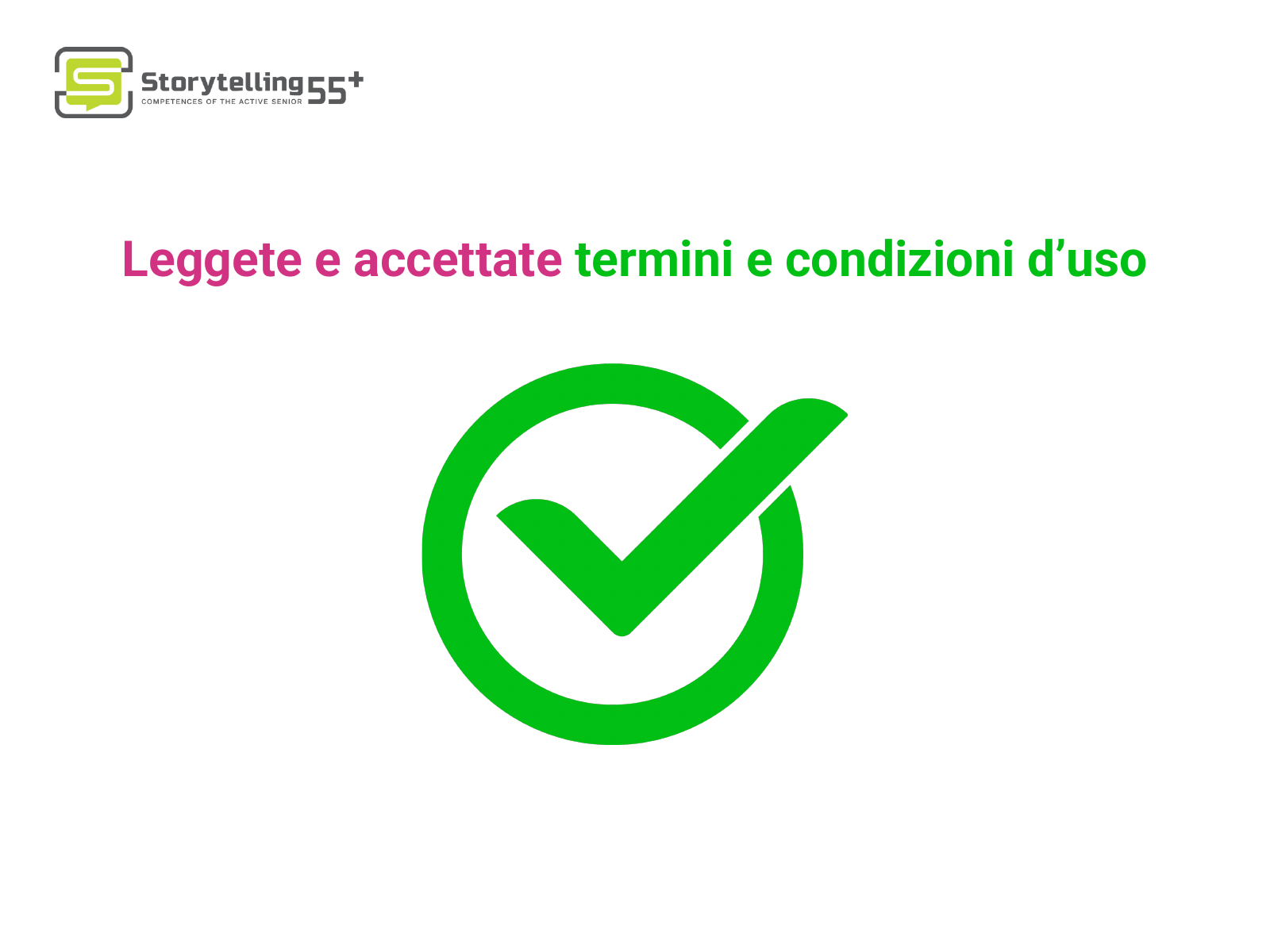

Leggete e accettate termini e condizioni d’uso